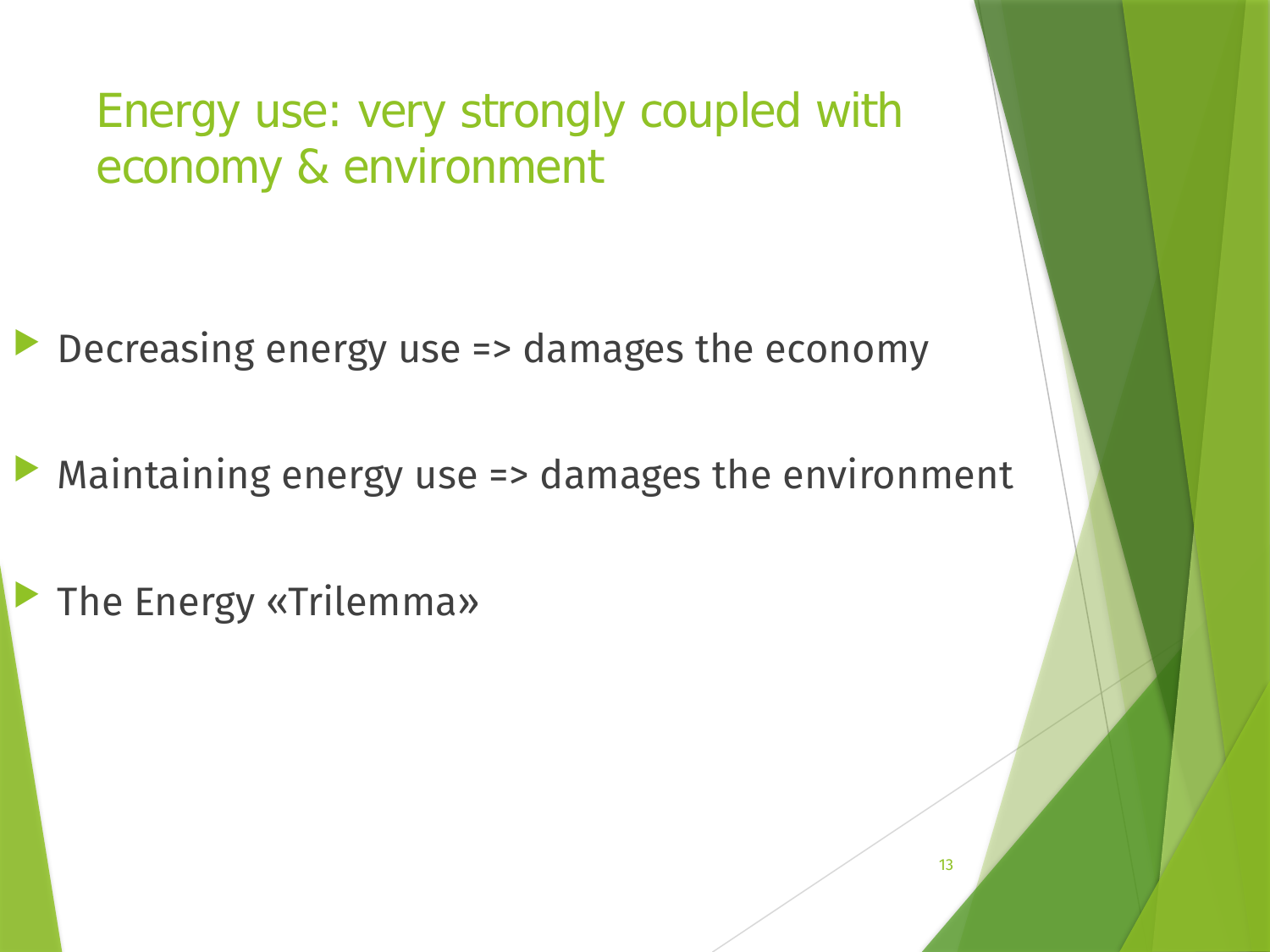

# Energy use: very strongly coupled with economy & environment
Decreasing energy use => damages the economy

Maintaining energy use => damages the environment

The Energy «Trilemma»

13